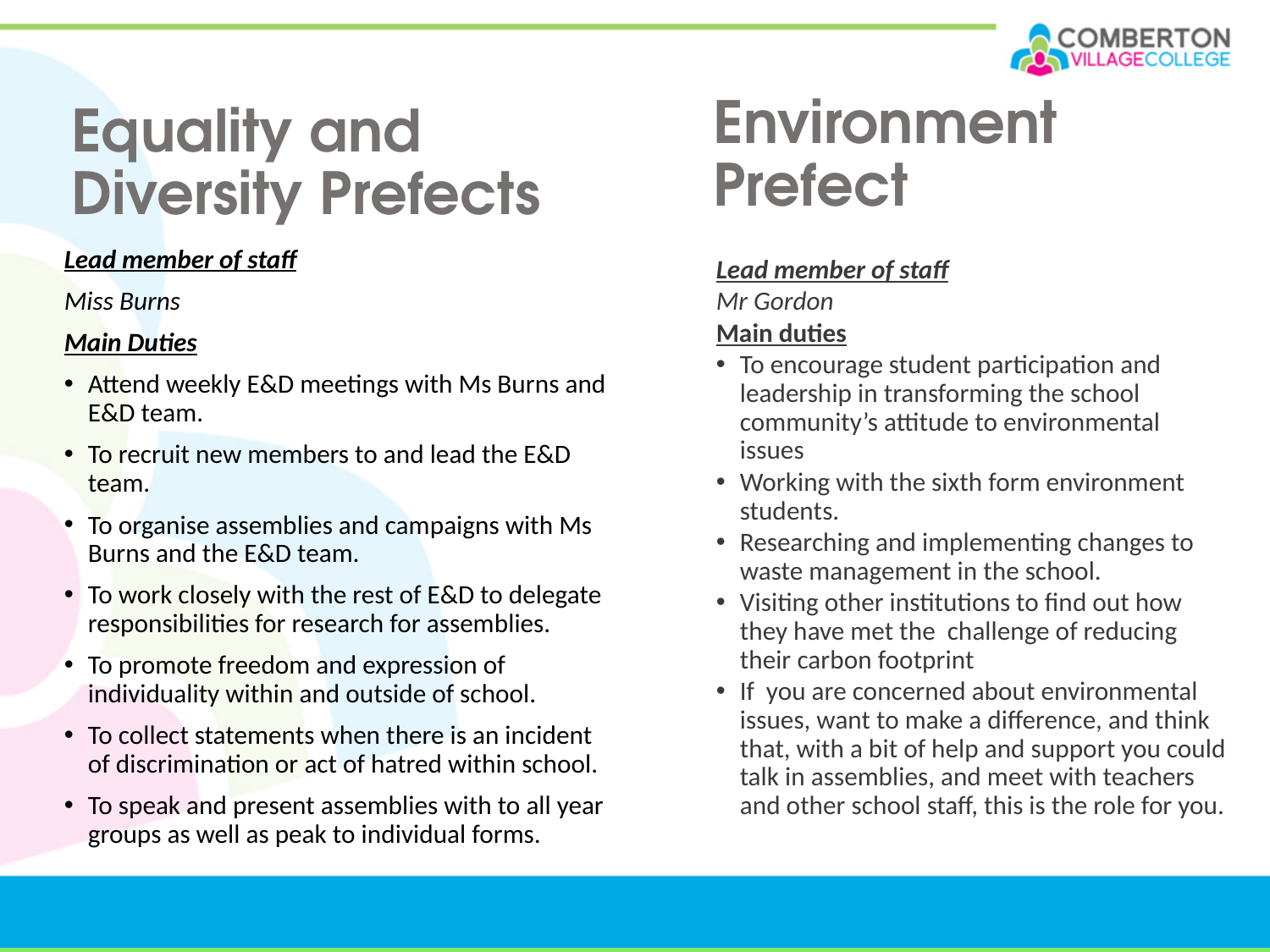

# Equality and Diversity Prefects
Environment Prefect

Lead member of staff
Miss Burns
Main Duties
Attend weekly E&D meetings with Ms Burns and E&D team.
To recruit new members to and lead the E&D team.
To organise assemblies and campaigns with Ms Burns and the E&D team.
To work closely with the rest of E&D to delegate responsibilities for research for assemblies.
To promote freedom and expression of individuality within and outside of school.
To collect statements when there is an incident of discrimination or act of hatred within school.
To speak and present assemblies with to all year groups as well as peak to individual forms.
Lead member of staff
Mr Gordon
Main duties
To encourage student participation and leadership in transforming the school community’s attitude to environmental issues
Working with the sixth form environment students.
Researching and implementing changes to waste management in the school.
Visiting other institutions to find out how they have met the  challenge of reducing their carbon footprint
If  you are concerned about environmental issues, want to make a difference, and think that, with a bit of help and support you could talk in assemblies, and meet with teachers and other school staff, this is the role for you.